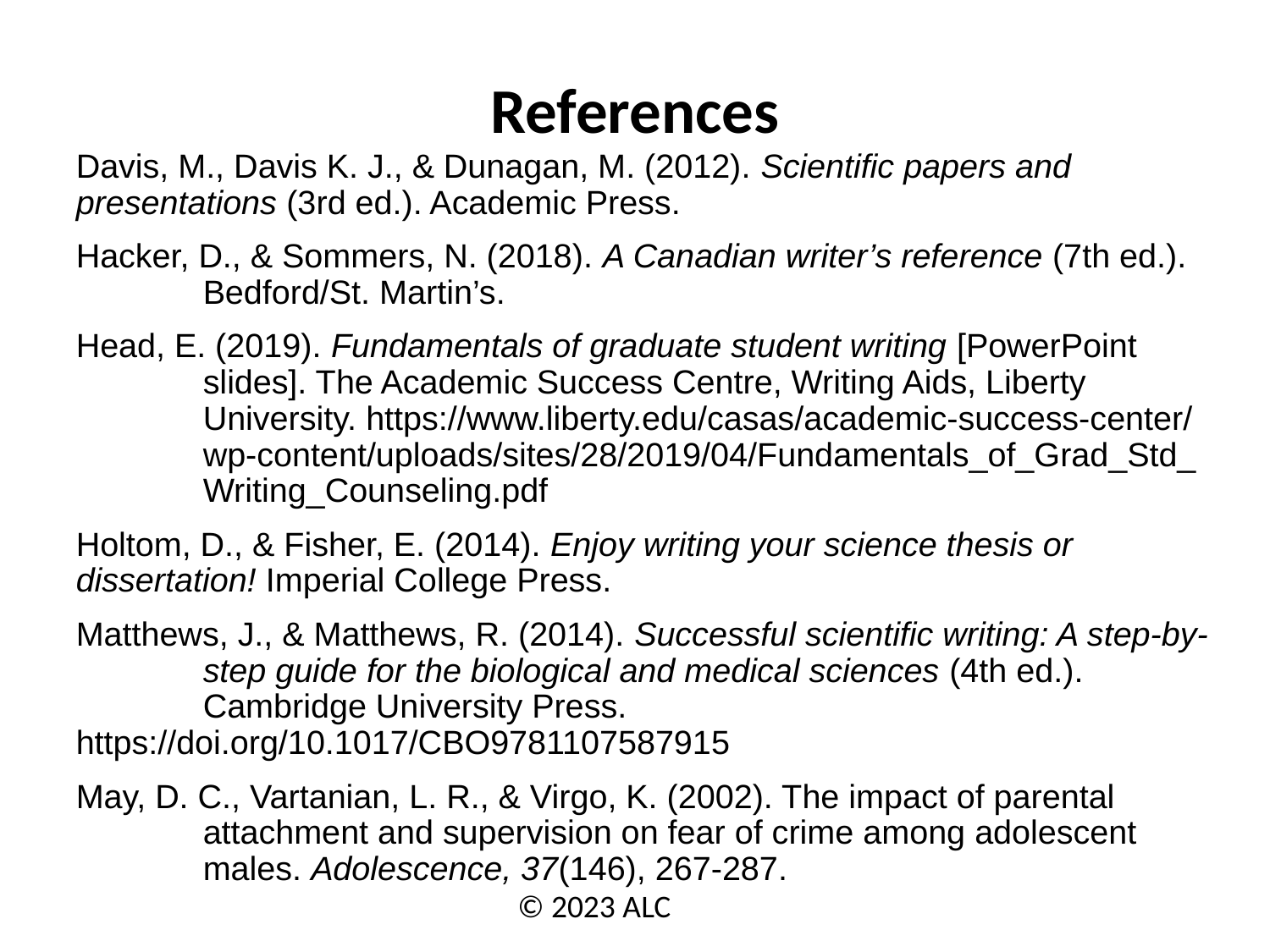

# References
Davis, M., Davis K. J., & Dunagan, M. (2012). Scientific papers and 	presentations (3rd ed.). Academic Press.
Hacker, D., & Sommers, N. (2018). A Canadian writer’s reference (7th ed.). 	Bedford/St. Martin’s.
Head, E. (2019). Fundamentals of graduate student writing [PowerPoint 	slides]. The Academic Success Centre, Writing Aids, Liberty 	University. https://www.liberty.edu/casas/academic-success-center/
	wp-content/uploads/sites/28/2019/04/Fundamentals_of_Grad_Std_	Writing_Counseling.pdf
Holtom, D., & Fisher, E. (2014). Enjoy writing your science thesis or 	dissertation! Imperial College Press.
Matthews, J., & Matthews, R. (2014). Successful scientific writing: A step-by-	step guide for the biological and medical sciences (4th ed.). 	Cambridge University Press. 	https://doi.org/10.1017/CBO9781107587915
May, D. C., Vartanian, L. R., & Virgo, K. (2002). The impact of parental 	attachment and supervision on fear of crime among adolescent 	males. Adolescence, 37(146), 267-287.

© 2023 ALC